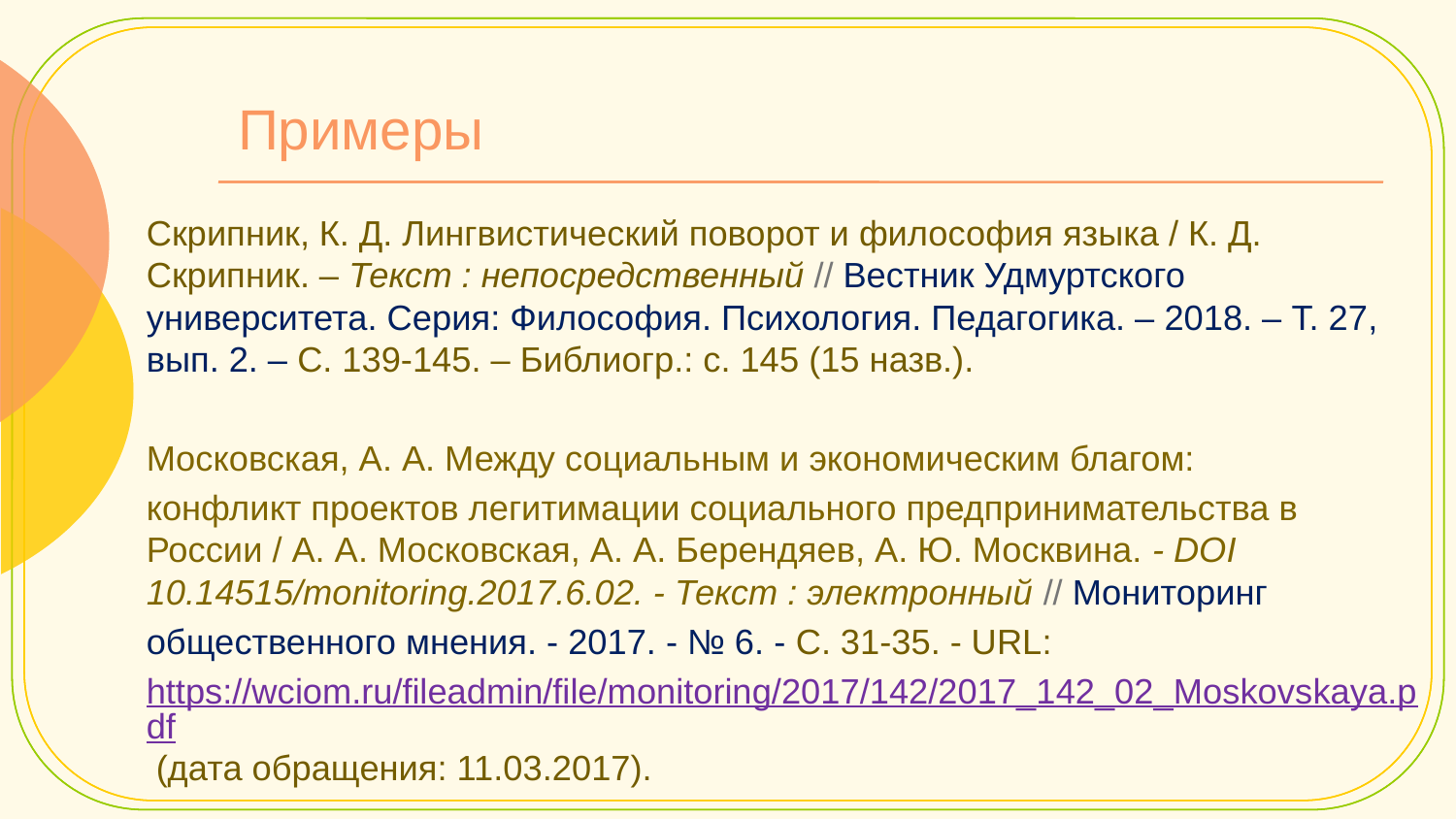

# Примеры
Скрипник, К. Д. Лингвистический поворот и философия языка / К. Д. Скрипник. – Текст : непосредственный // Вестник Удмуртского университета. Серия: Философия. Психология. Педагогика. – 2018. – Т. 27, вып. 2. – С. 139-145. – Библиогр.: с. 145 (15 назв.).

Московская, А. А. Между социальным и экономическим благом:
конфликт проектов легитимации социального предпринимательства в России / А. А. Московская, А. А. Берендяев, А. Ю. Москвина. - DOI 10.14515/monitoring.2017.6.02. - Текст : электронный // Мониторинг
общественного мнения. - 2017. - № 6. - С. 31-35. - URL:
https://wciom.ru/fileadmin/file/monitoring/2017/142/2017_142_02_Moskovskaya.pdf (дата обращения: 11.03.2017).